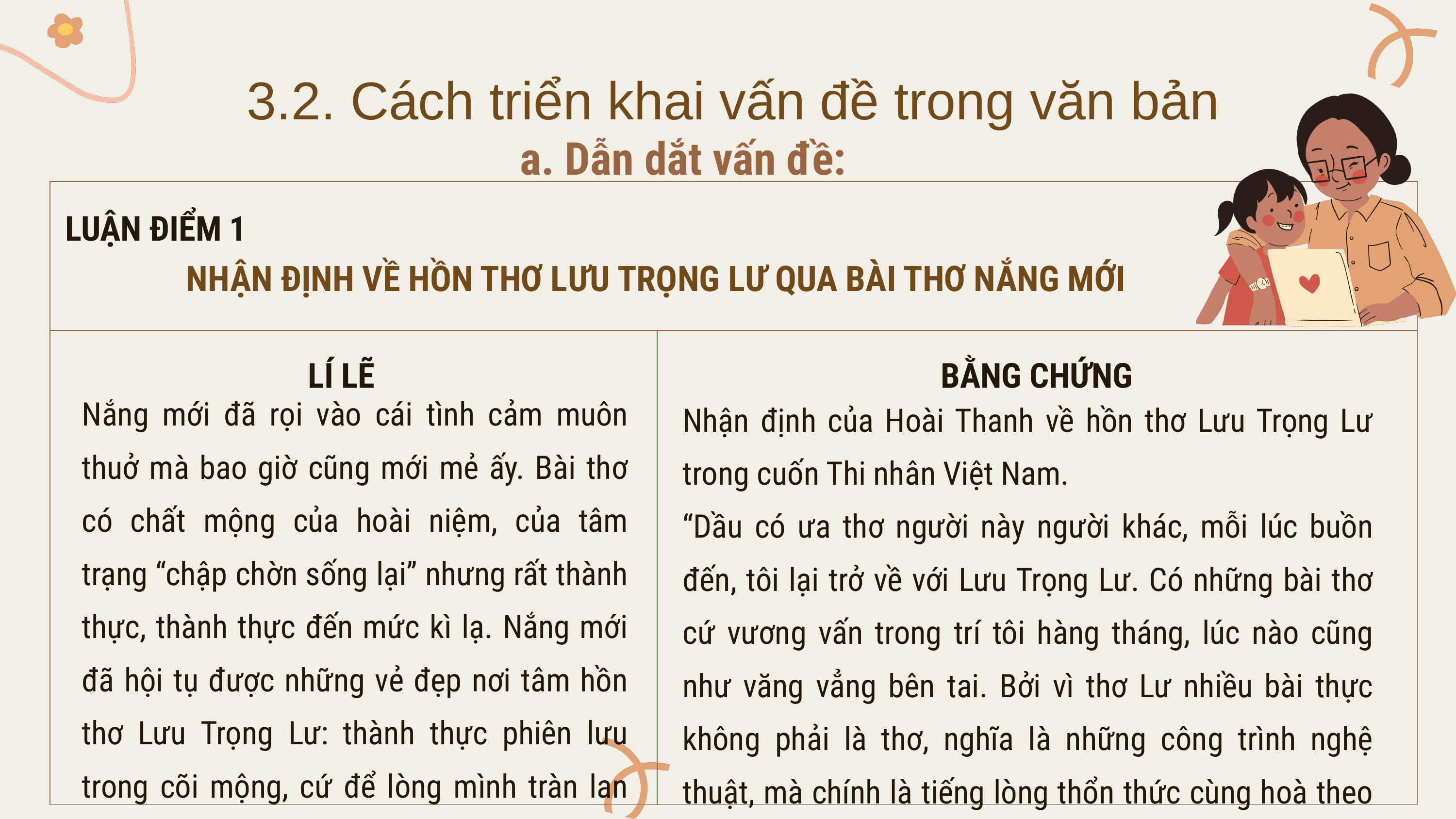

3.2. Cách triển khai vấn đề trong văn bản
a. Dẫn dắt vấn đề:

|  |  |
| --- | --- |
|  |  |
LUẬN ĐIỂM 1
NHẬN ĐỊNH VỀ HỒN THƠ LƯU TRỌNG LƯ QUA BÀI THƠ NẮNG MỚI
LÍ LẼ
BẰNG CHỨNG
Nắng mới đã rọi vào cái tình cảm muôn thuở mà bao giờ cũng mới mẻ ấy. Bài thơ có chất mộng của hoài niệm, của tâm trạng “chập chờn sống lại” nhưng rất thành thực, thành thực đến mức kì lạ. Nắng mới đã hội tụ được những vẻ đẹp nơi tâm hồn thơ Lưu Trọng Lư: thành thực phiên lưu trong cõi mộng, cứ để lòng mình tràn lan trên mặt giấy.
Nhận định của Hoài Thanh về hồn thơ Lưu Trọng Lư trong cuốn Thi nhân Việt Nam.
“Dầu có ưa thơ người này người khác, mỗi lúc buồn đến, tôi lại trở về với Lưu Trọng Lư. Có những bài thơ cứ vương vấn trong trí tôi hàng tháng, lúc nào cũng như văng vẳng bên tai. Bởi vì thơ Lư nhiều bài thực không phải là thơ, nghĩa là những công trình nghệ thuật, mà chính là tiếng lòng thổn thức cùng hoà theo tiếng thổn thức của lòng ta”.